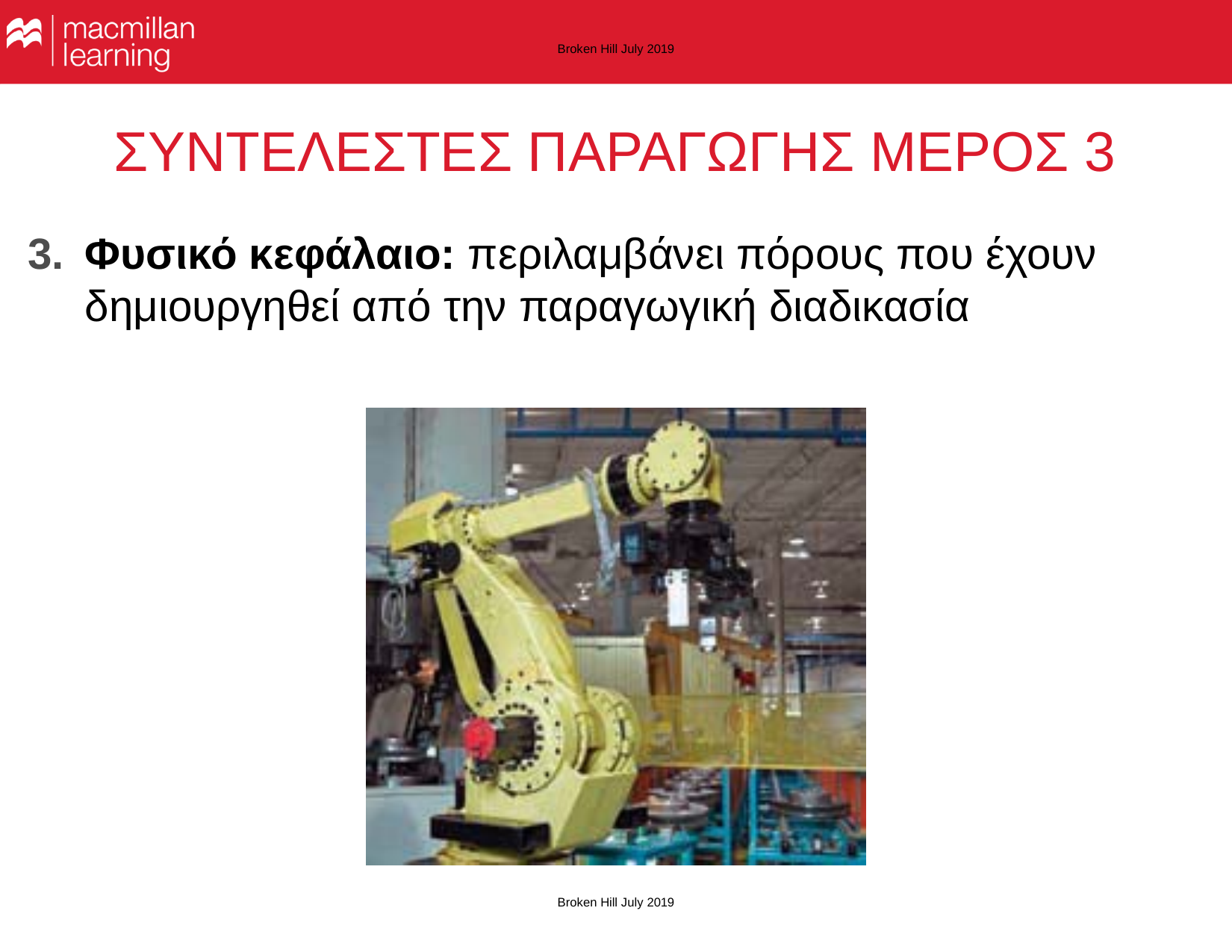

Broken Hill July 2019
ΣΥΝΤΕΛΕΣΤΕΣ ΠΑΡΑΓΩΓΗΣ ΜΕΡΟΣ 3
3.	Φυσικό κεφάλαιο: περιλαμβάνει πόρους που έχουν δημιουργηθεί από την παραγωγική διαδικασία

Broken Hill July 2019